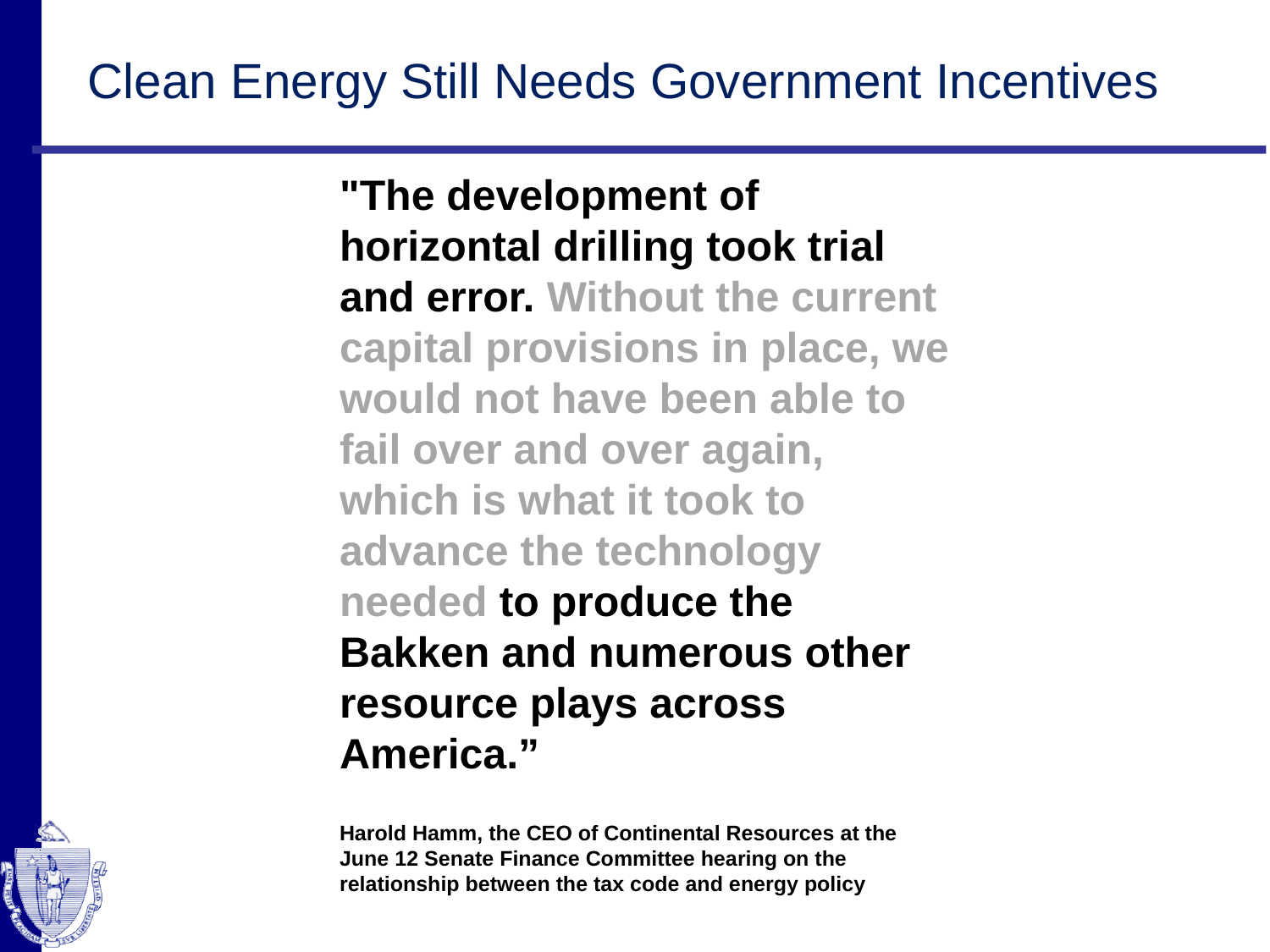

# Clean Energy Still Needs Government Incentives
"The development of horizontal drilling took trial and error. Without the current capital provisions in place, we would not have been able to fail over and over again, which is what it took to advance the technology needed to produce the Bakken and numerous other resource plays across America.”

Harold Hamm, the CEO of Continental Resources at the June 12 Senate Finance Committee hearing on the relationship between the tax code and energy policy